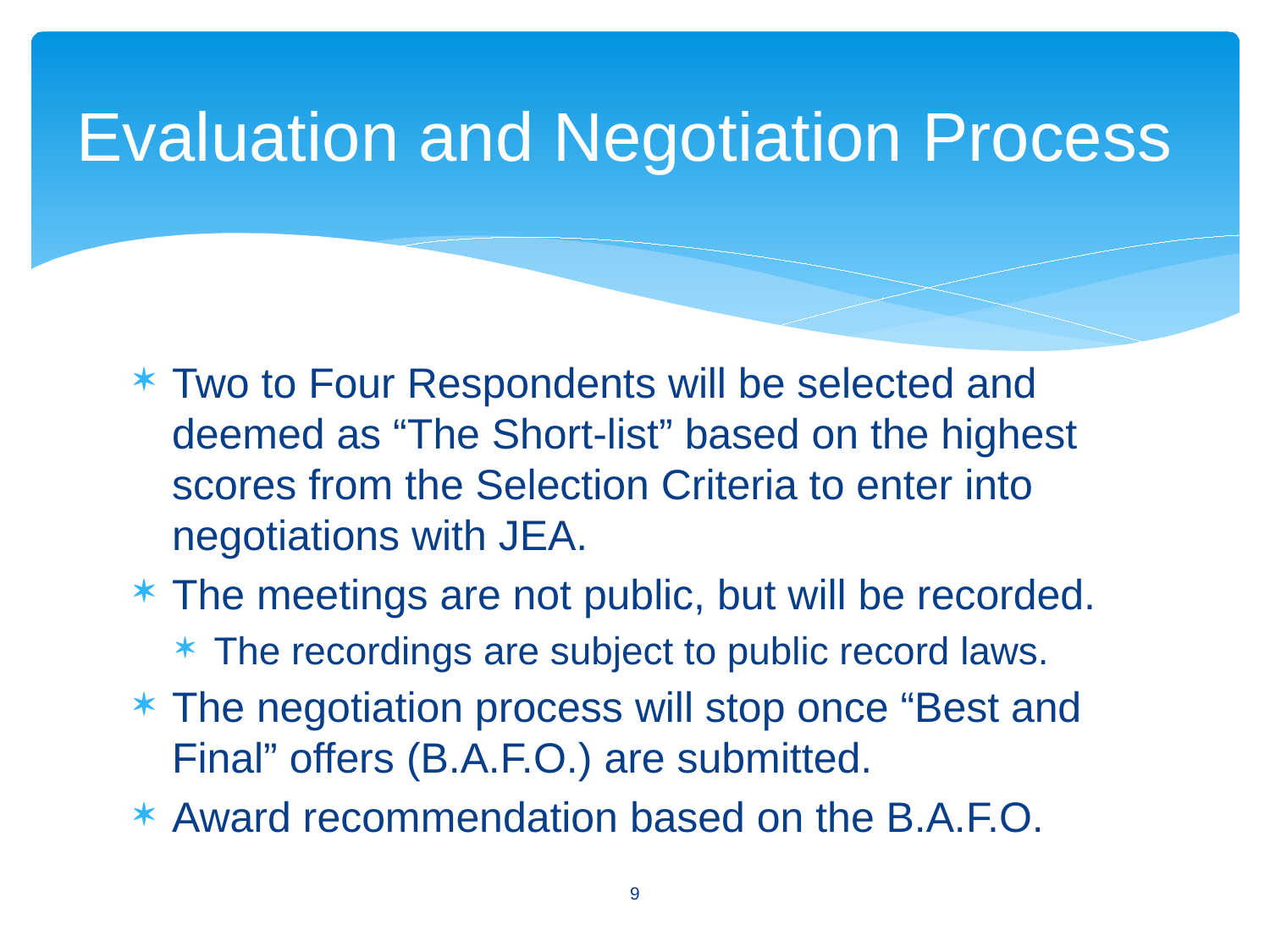

# Evaluation and Negotiation Process
Two to Four Respondents will be selected and deemed as “The Short-list” based on the highest scores from the Selection Criteria to enter into negotiations with JEA.
The meetings are not public, but will be recorded.
The recordings are subject to public record laws.
The negotiation process will stop once “Best and Final” offers (B.A.F.O.) are submitted.
Award recommendation based on the B.A.F.O.

9